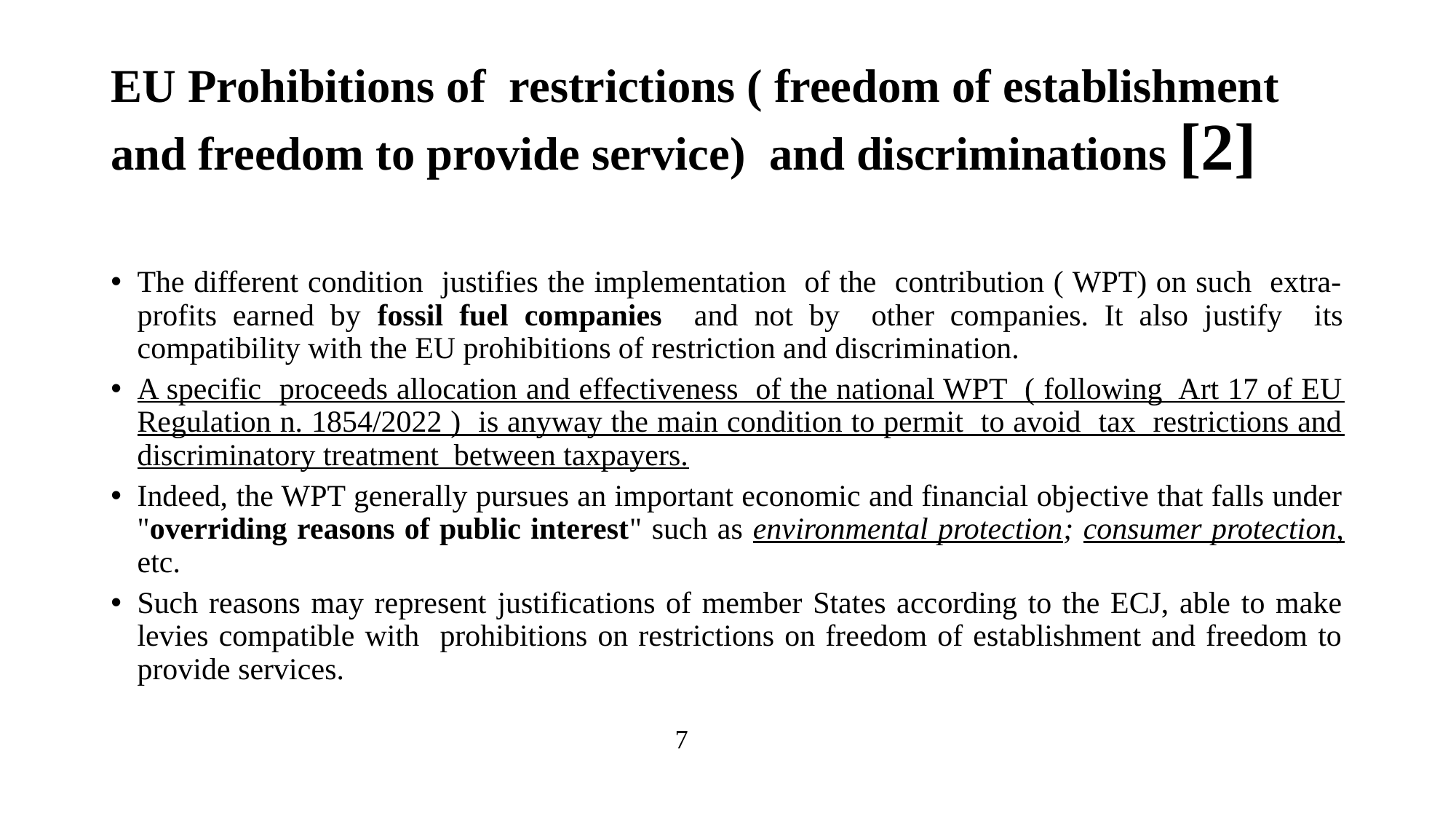

# EU Prohibitions of  restrictions ( freedom of establishment  and freedom to provide service)  and discriminations [2]
The different condition  justifies the implementation  of the  contribution ( WPT) on such  extra-profits earned by fossil fuel companies  and not by  other companies. It also justify  its compatibility with the EU prohibitions of restriction and discrimination.
A specific  proceeds allocation and effectiveness  of the national WPT  ( following  Art 17 of EU Regulation n. 1854/2022 )  is anyway the main condition to permit  to avoid  tax  restrictions and discriminatory treatment  between taxpayers.
Indeed, the WPT generally pursues an important economic and financial objective that falls under "overriding reasons of public interest" such as environmental protection; consumer protection, etc.
Such reasons may represent justifications of member States according to the ECJ, able to make levies compatible with  prohibitions on restrictions on freedom of establishment and freedom to provide services.

                                                                                                    7